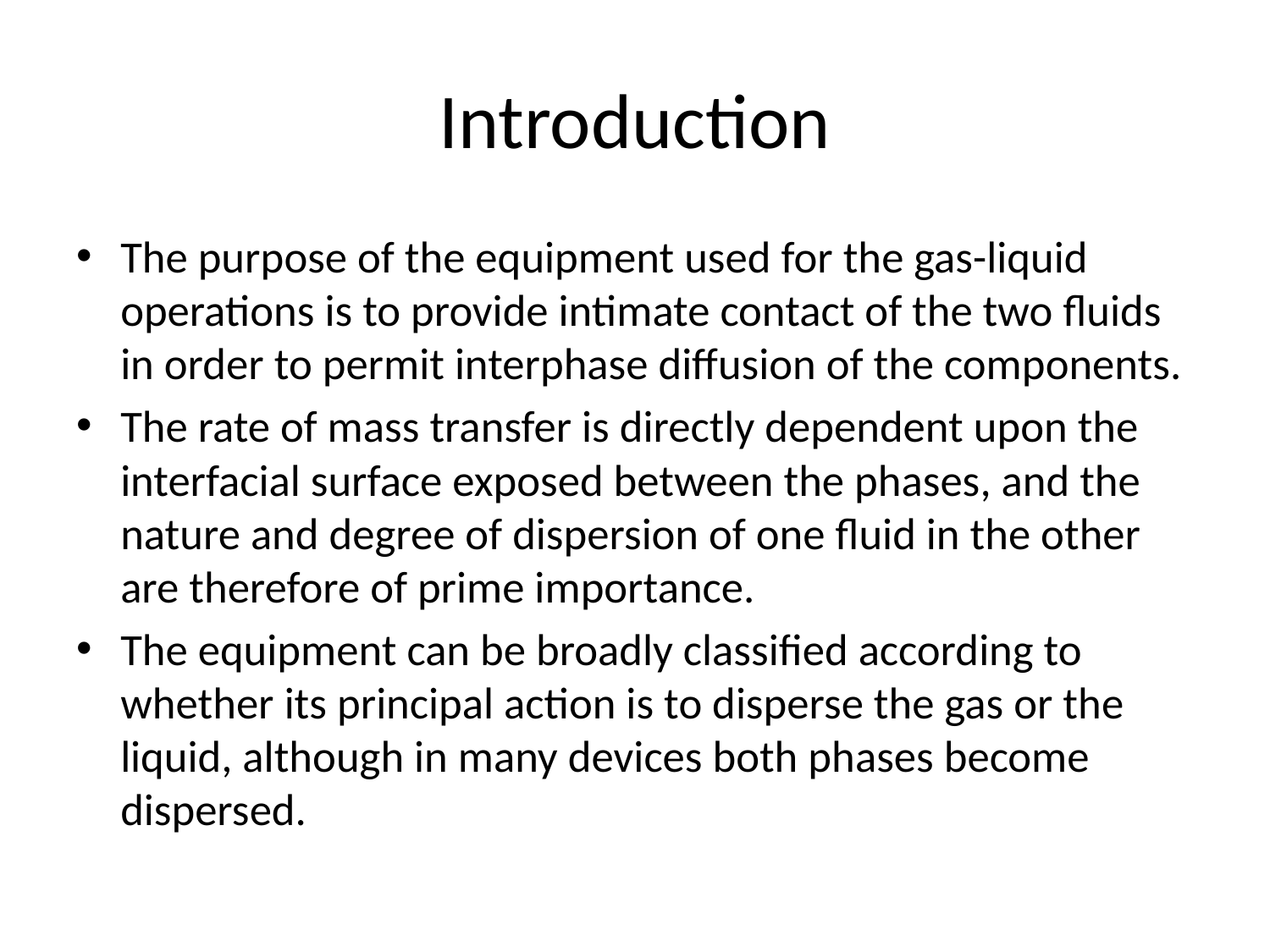

# Introduction
The purpose of the equipment used for the gas-liquid operations is to provide intimate contact of the two fluids in order to permit interphase diffusion of the components.
The rate of mass transfer is directly dependent upon the interfacial surface exposed between the phases, and the nature and degree of dispersion of one fluid in the other are therefore of prime importance.
The equipment can be broadly classified according to whether its principal action is to disperse the gas or the liquid, although in many devices both phases become dispersed.